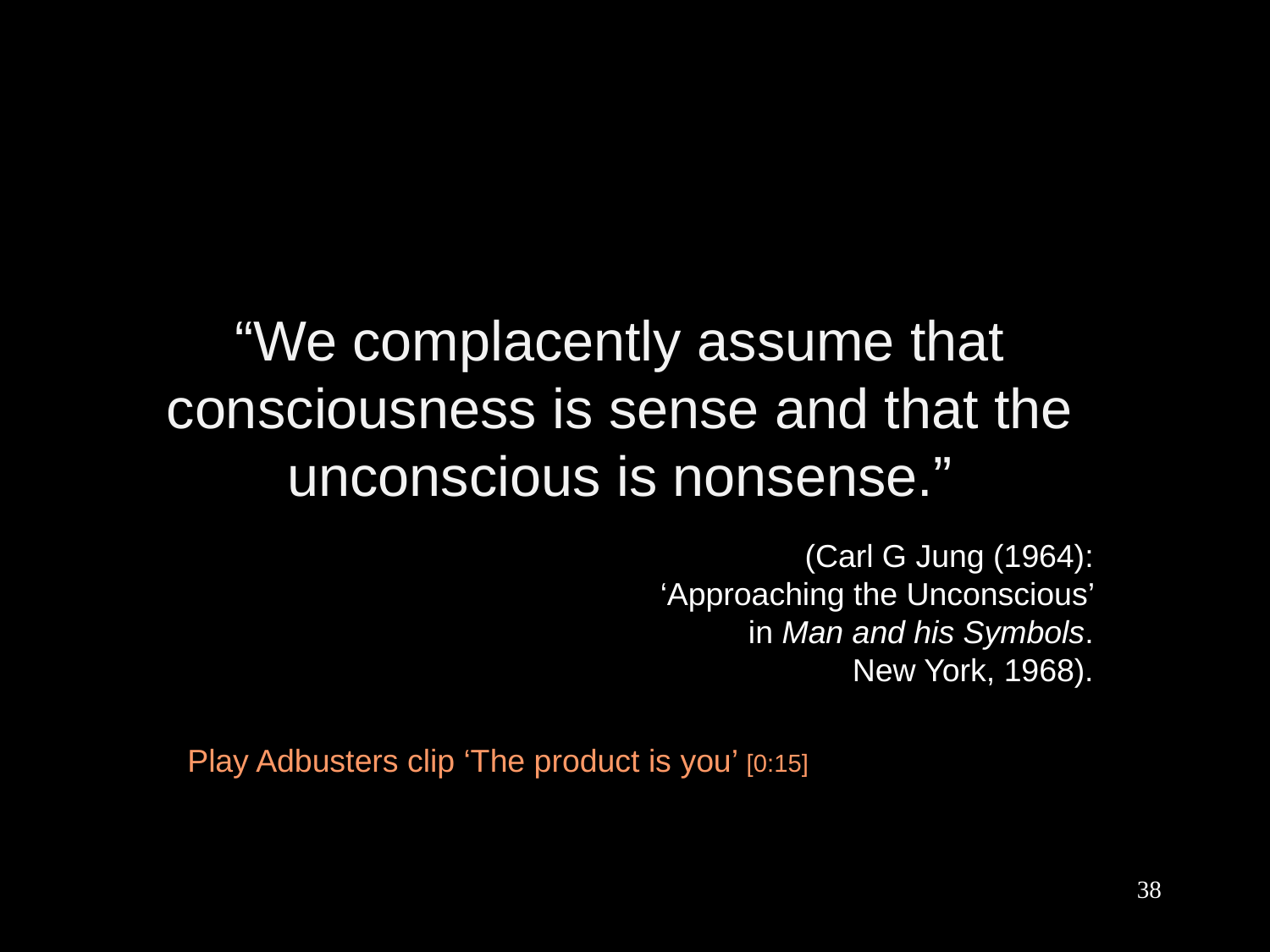

“We complacently assume that consciousness is sense and that the unconscious is nonsense.”
(Carl G Jung (1964):
‘Approaching the Unconscious’
in Man and his Symbols.
New York, 1968).
Play Adbusters clip ‘The product is you’ [0:15]
38